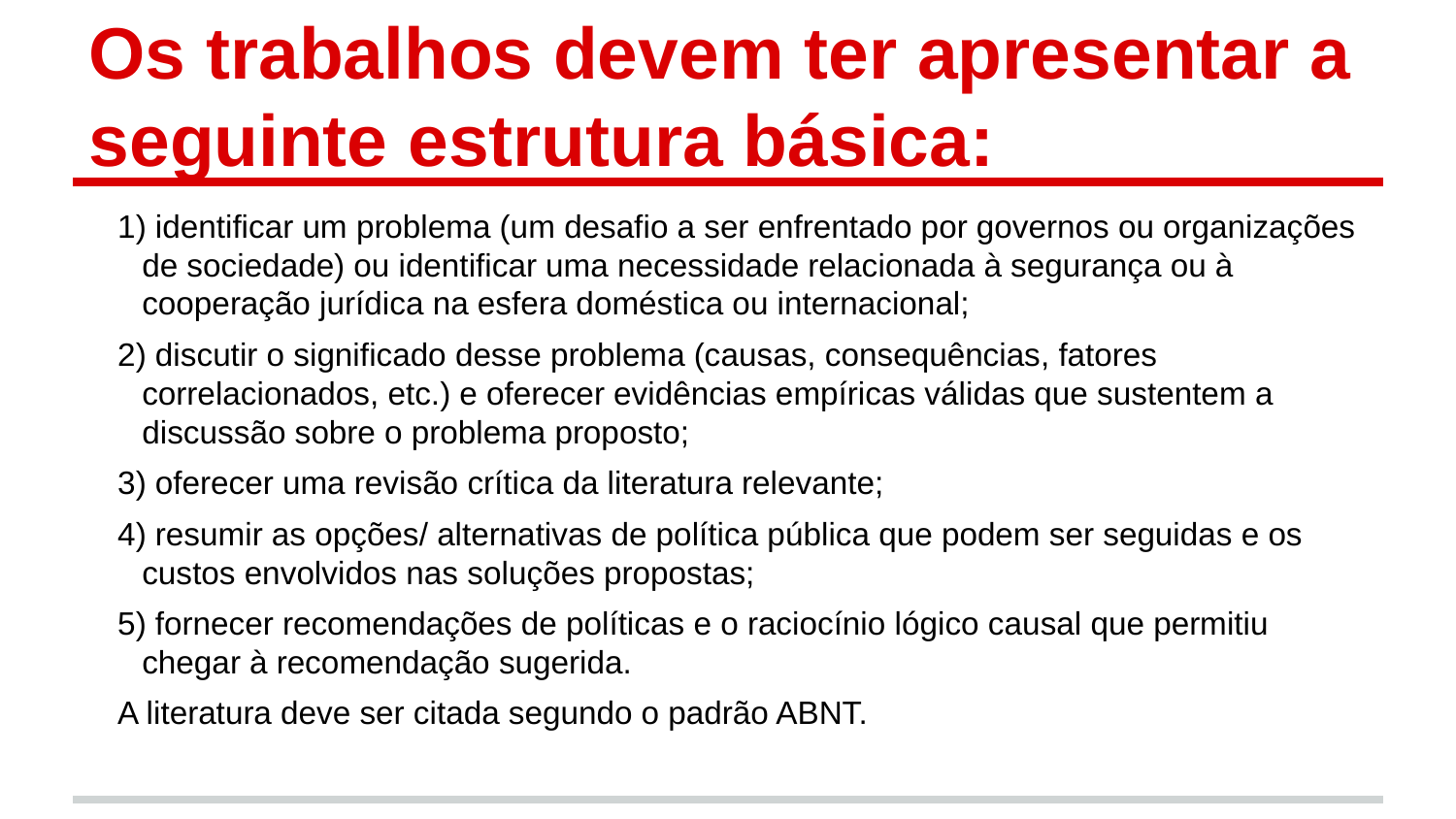

# Os trabalhos devem ter apresentar a seguinte estrutura básica:
1) identificar um problema (um desafio a ser enfrentado por governos ou organizações de sociedade) ou identificar uma necessidade relacionada à segurança ou à cooperação jurídica na esfera doméstica ou internacional;
2) discutir o significado desse problema (causas, consequências, fatores correlacionados, etc.) e oferecer evidências empíricas válidas que sustentem a discussão sobre o problema proposto;
3) oferecer uma revisão crítica da literatura relevante;
4) resumir as opções/ alternativas de política pública que podem ser seguidas e os custos envolvidos nas soluções propostas;
5) fornecer recomendações de políticas e o raciocínio lógico causal que permitiu chegar à recomendação sugerida.
A literatura deve ser citada segundo o padrão ABNT.